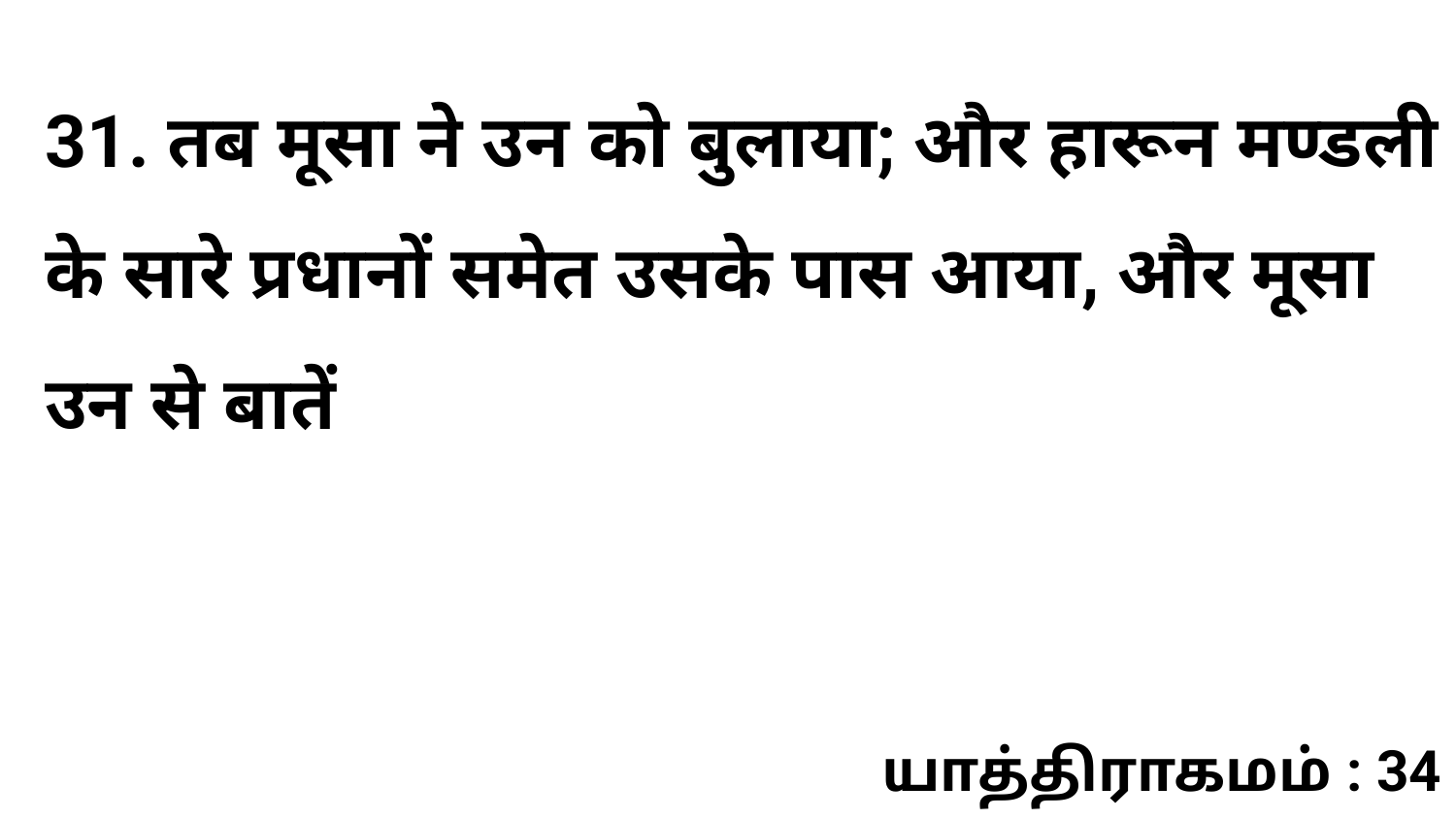

31. तब मूसा ने उन को बुलाया; और हारून मण्डली के सारे प्रधानों समेत उसके पास आया, और मूसा उन से बातें
யாத்திராகமம் : 34